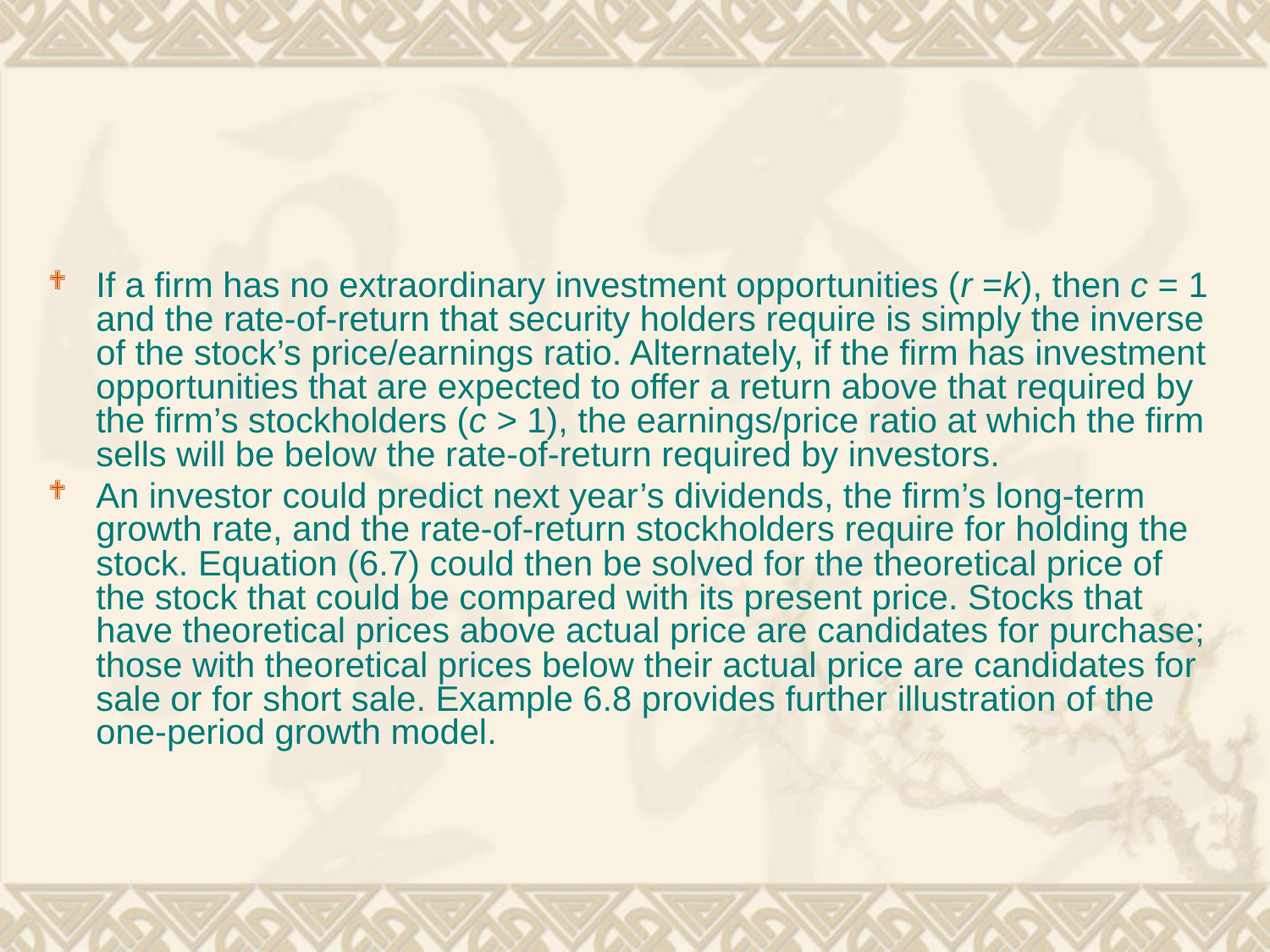

#
If a firm has no extraordinary investment opportunities (r =k), then c = 1 and the rate-of-return that security holders require is simply the inverse of the stock’s price/earnings ratio. Alternately, if the firm has investment opportunities that are expected to offer a return above that required by the firm’s stockholders (c > 1), the earnings/price ratio at which the firm sells will be below the rate-of-return required by investors.
An investor could predict next year’s dividends, the firm’s long-term growth rate, and the rate-of-return stockholders require for holding the stock. Equation (6.7) could then be solved for the theoretical price of the stock that could be compared with its present price. Stocks that have theoretical prices above actual price are candidates for purchase; those with theoretical prices below their actual price are candidates for sale or for short sale. Example 6.8 provides further illustration of the one-period growth model.
80